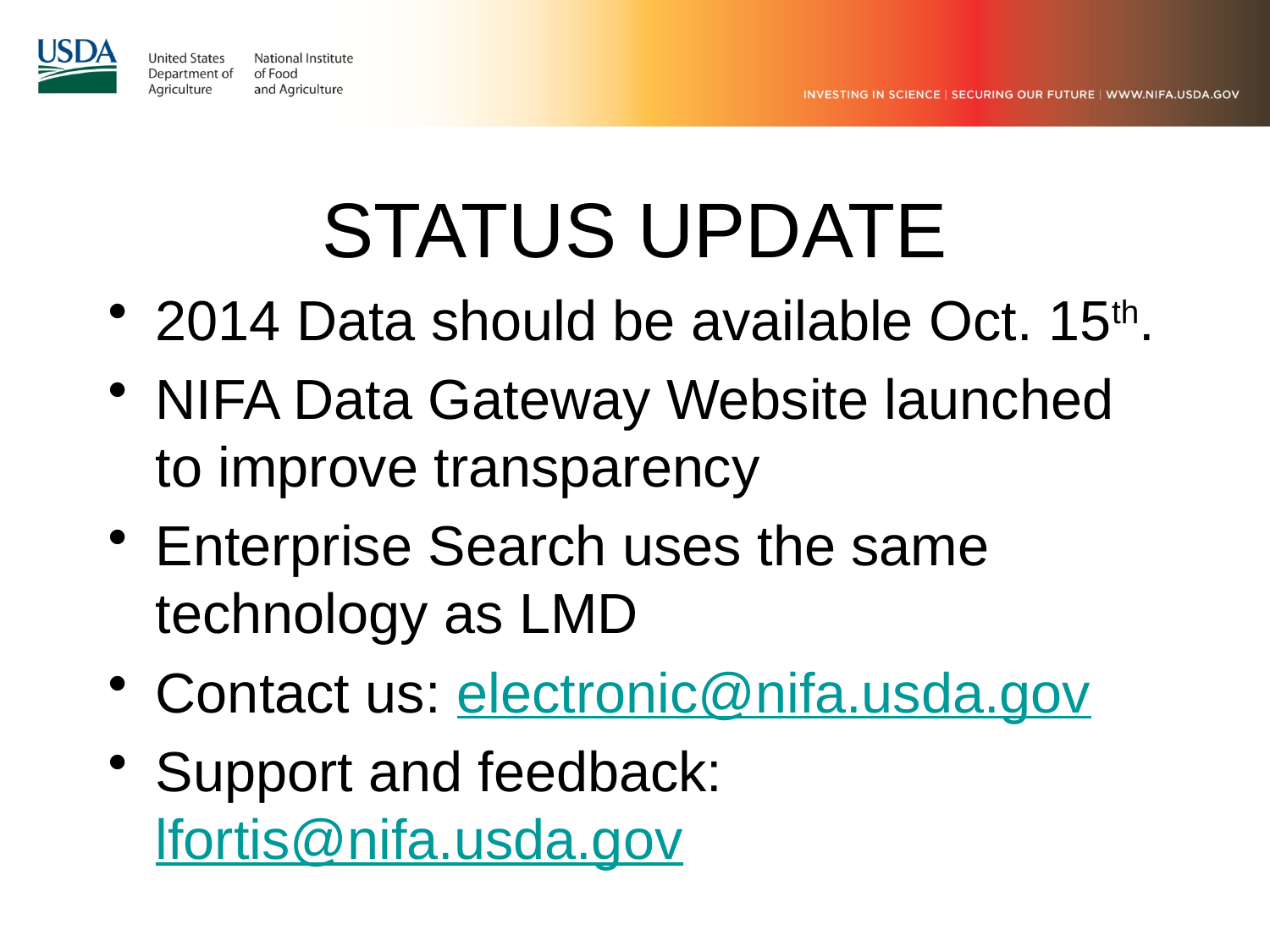

# STATUS UPDATE
2014 Data should be available Oct. 15th.
NIFA Data Gateway Website launched to improve transparency
Enterprise Search uses the same technology as LMD
Contact us: electronic@nifa.usda.gov
Support and feedback:  lfortis@nifa.usda.gov